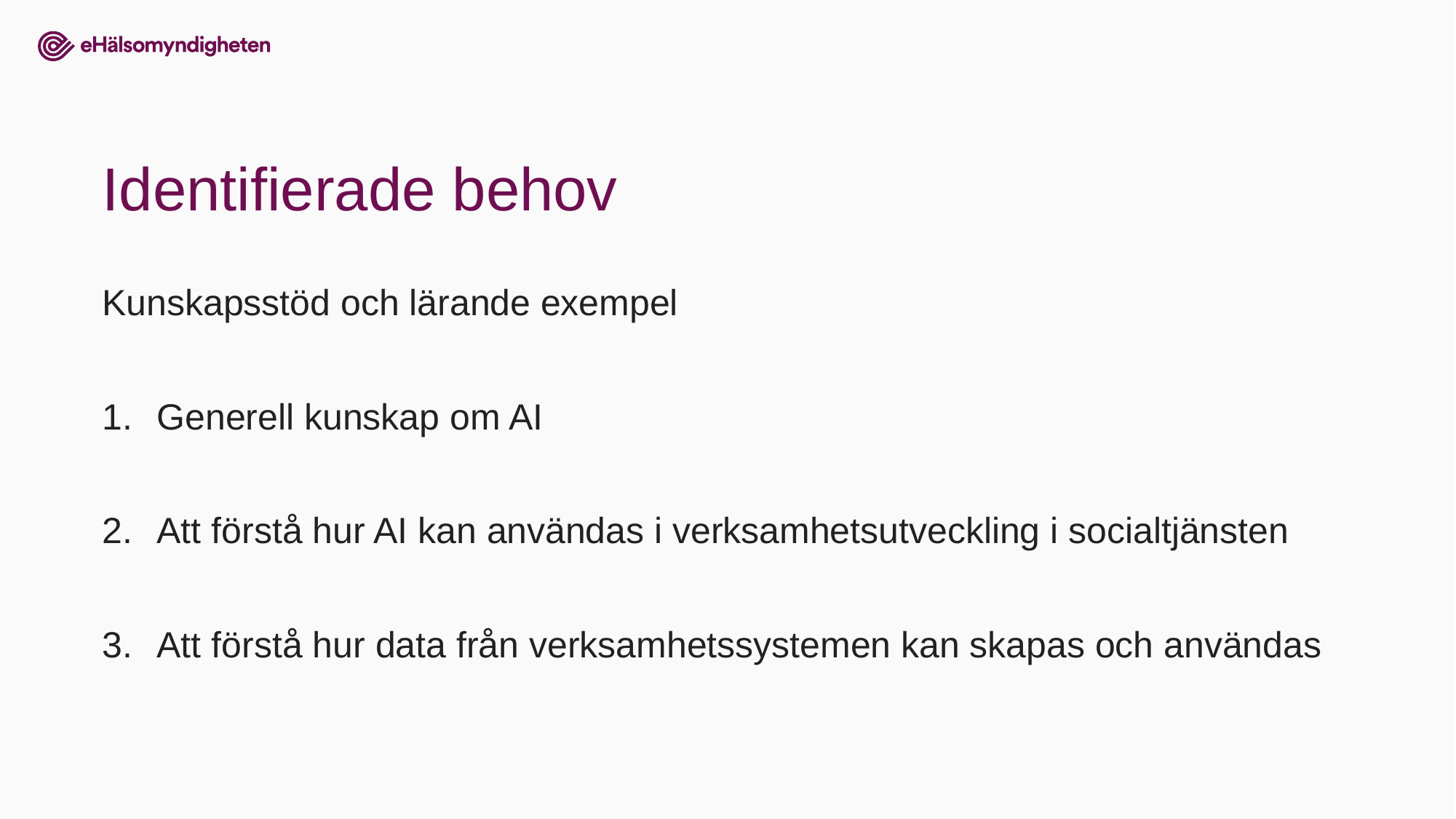

# Identifierade behov
Kunskapsstöd och lärande exempel

Generell kunskap om AI

Att förstå hur AI kan användas i verksamhetsutveckling i socialtjänsten

Att förstå hur data från verksamhetssystemen kan skapas och användas